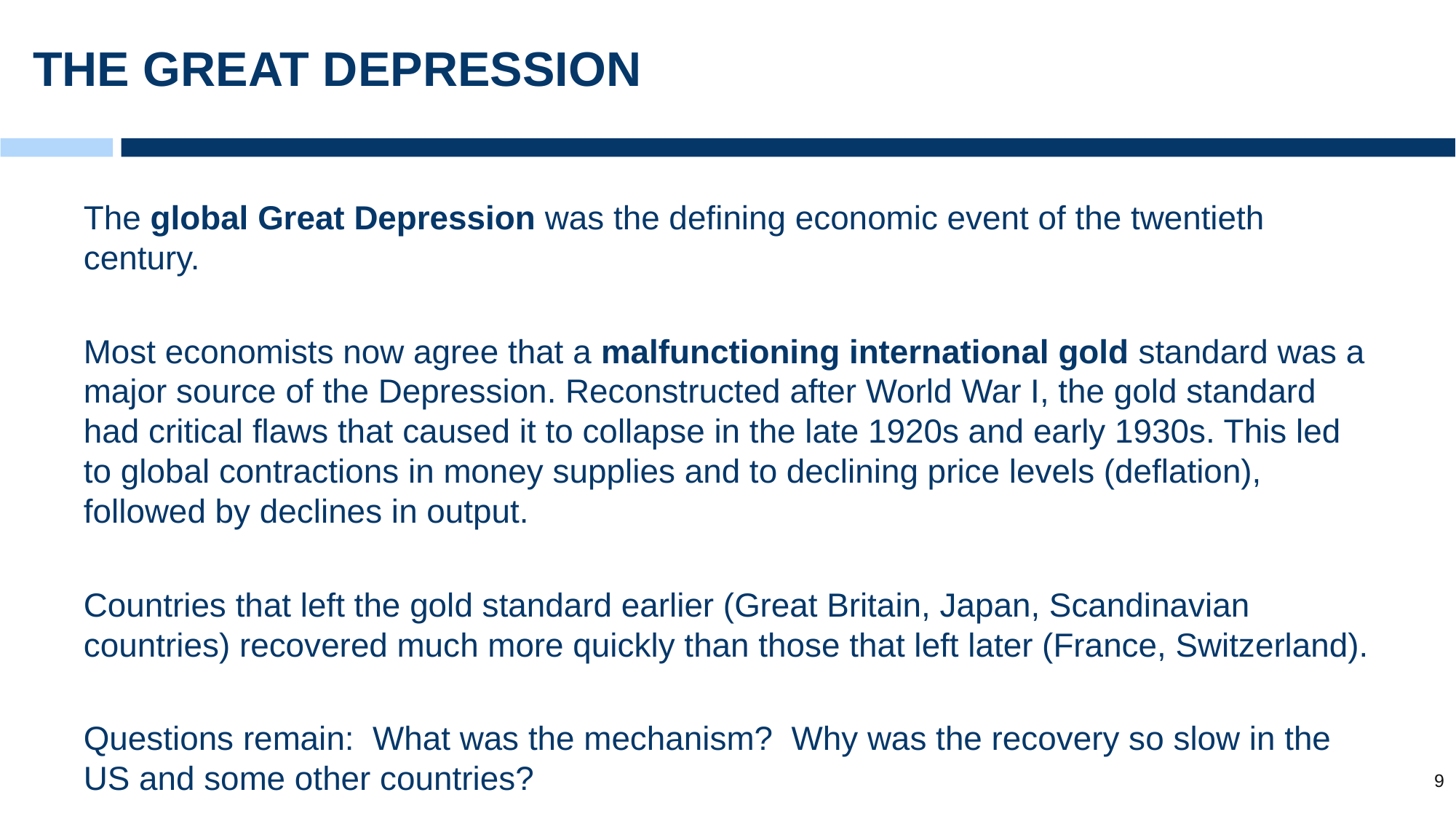

# THE GREAT DEPRESSION
The global Great Depression was the defining economic event of the twentieth century.

Most economists now agree that a malfunctioning international gold standard was a major source of the Depression. Reconstructed after World War I, the gold standard had critical flaws that caused it to collapse in the late 1920s and early 1930s. This led to global contractions in money supplies and to declining price levels (deflation), followed by declines in output.

Countries that left the gold standard earlier (Great Britain, Japan, Scandinavian countries) recovered much more quickly than those that left later (France, Switzerland).

Questions remain:  What was the mechanism?  Why was the recovery so slow in the US and some other countries?
9